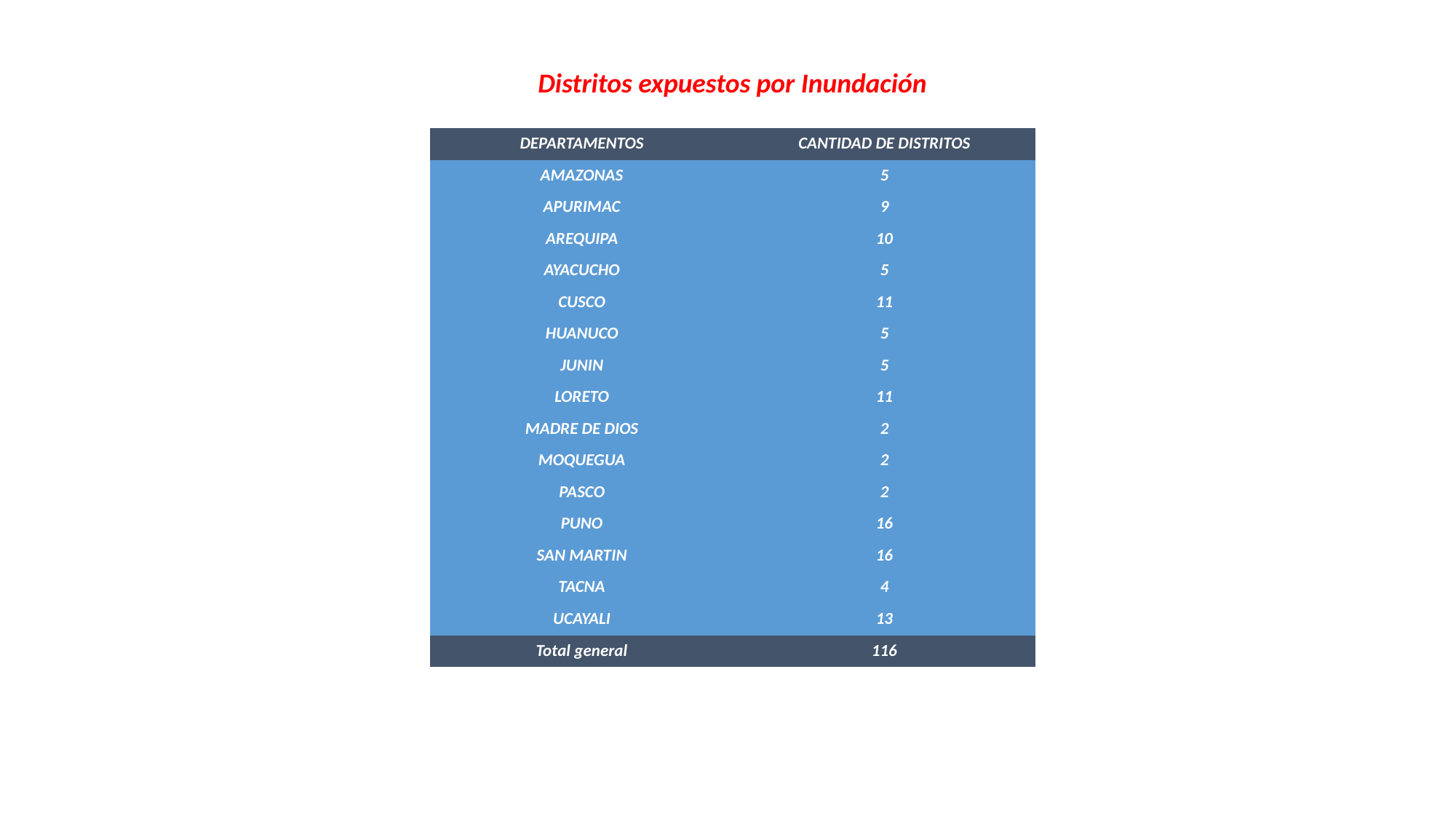

Distritos expuestos por Inundación
| DEPARTAMENTOS | CANTIDAD DE DISTRITOS |
| --- | --- |
| AMAZONAS | 5 |
| APURIMAC | 9 |
| AREQUIPA | 10 |
| AYACUCHO | 5 |
| CUSCO | 11 |
| HUANUCO | 5 |
| JUNIN | 5 |
| LORETO | 11 |
| MADRE DE DIOS | 2 |
| MOQUEGUA | 2 |
| PASCO | 2 |
| PUNO | 16 |
| SAN MARTIN | 16 |
| TACNA | 4 |
| UCAYALI | 13 |
| Total general | 116 |